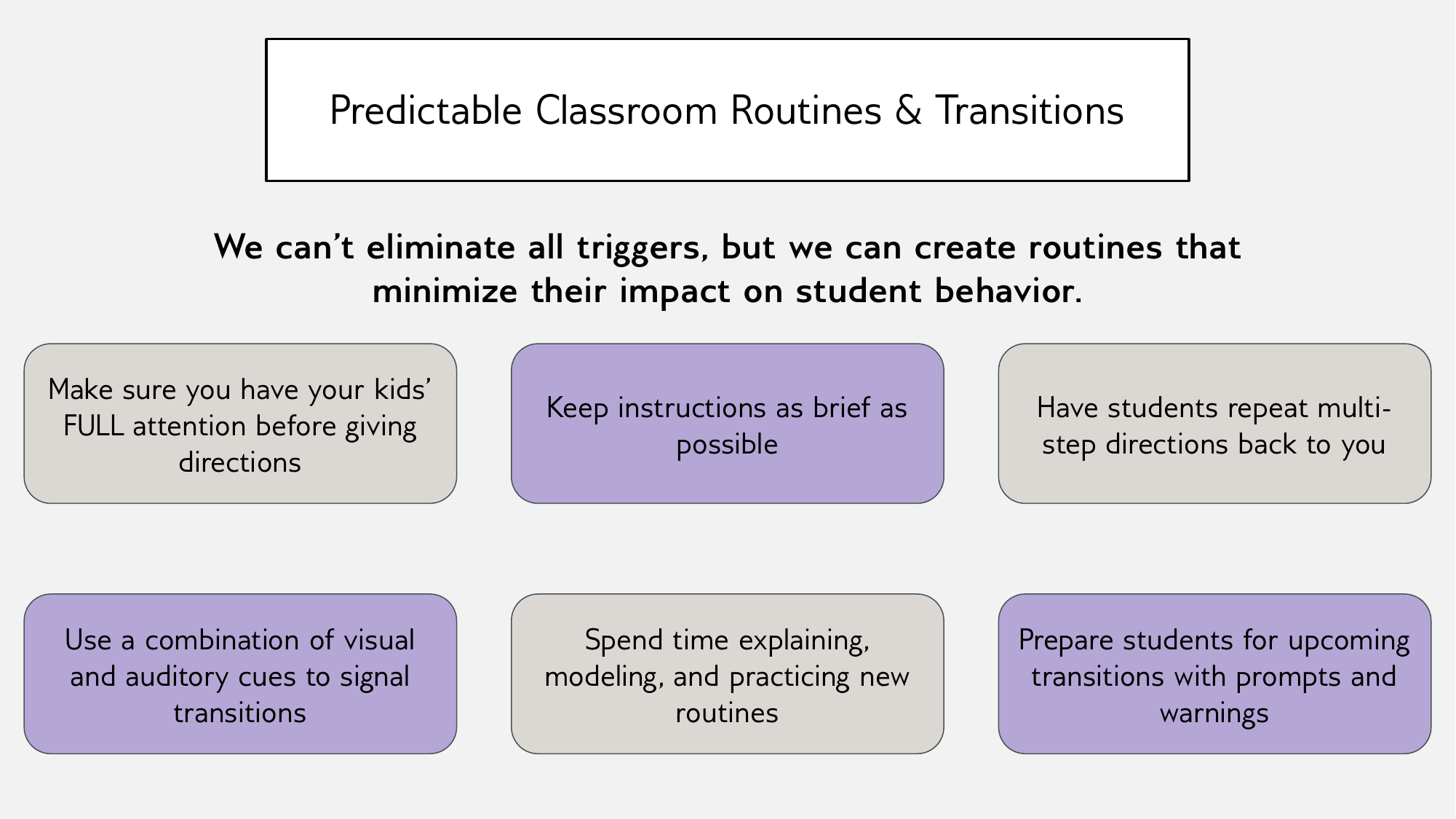

# Predictable Classroom Routines & Transitions
We can’t eliminate all triggers, but we can create routines that minimize their impact on student behavior.
Make sure you have your kids’ FULL attention before giving directions
Keep instructions as brief as possible
Have students repeat multi-step directions back to you
Use a combination of visual and auditory cues to signal transitions
Spend time explaining, modeling, and practicing new routines
Prepare students for upcoming transitions with prompts and warnings